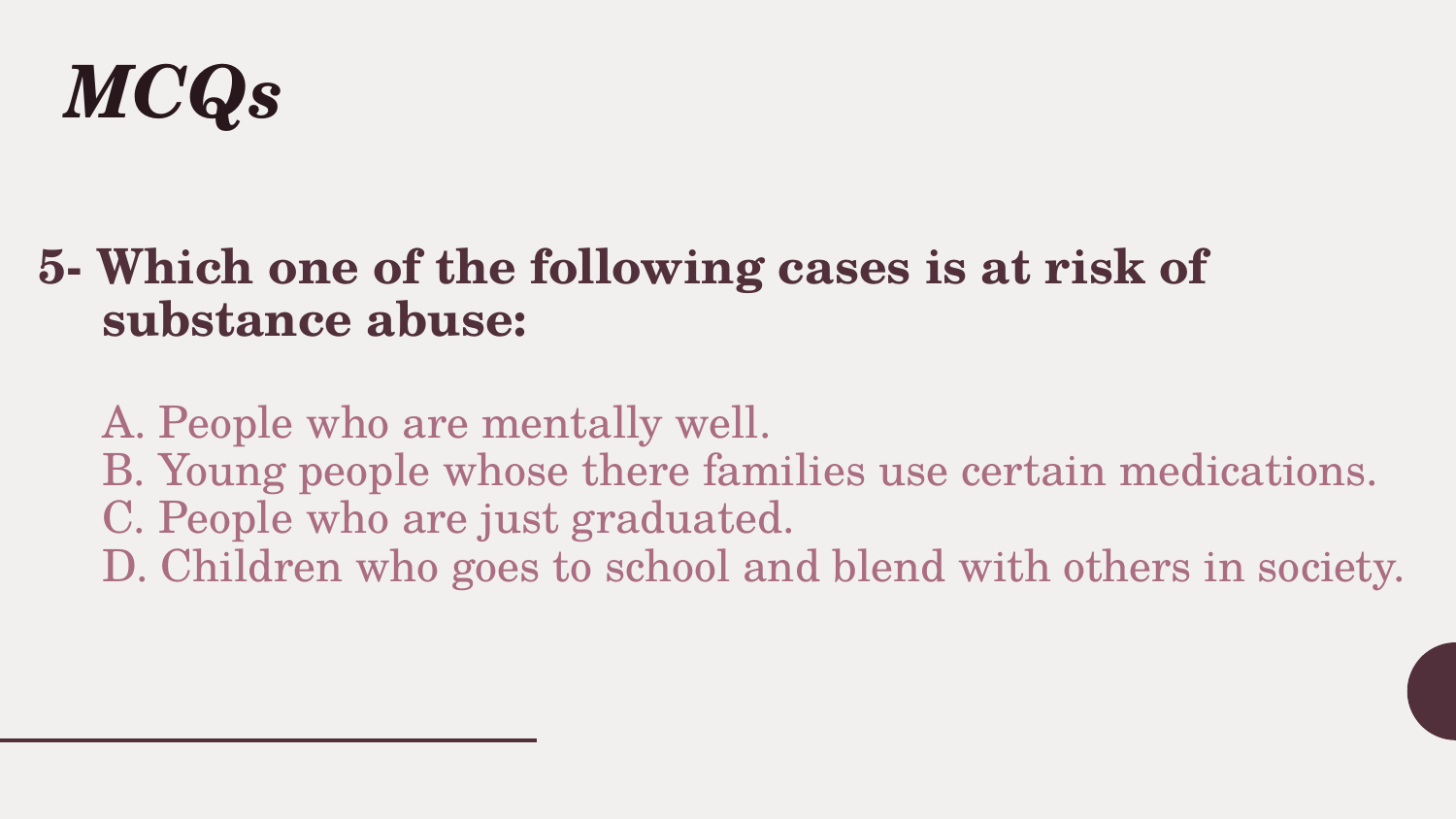

MCQs
# 5- Which one of the following cases is at risk of substance abuse: A. People who are mentally well. B. Young people whose there families use certain medications. C. People who are just graduated. D. Children who goes to school and blend with others in society.